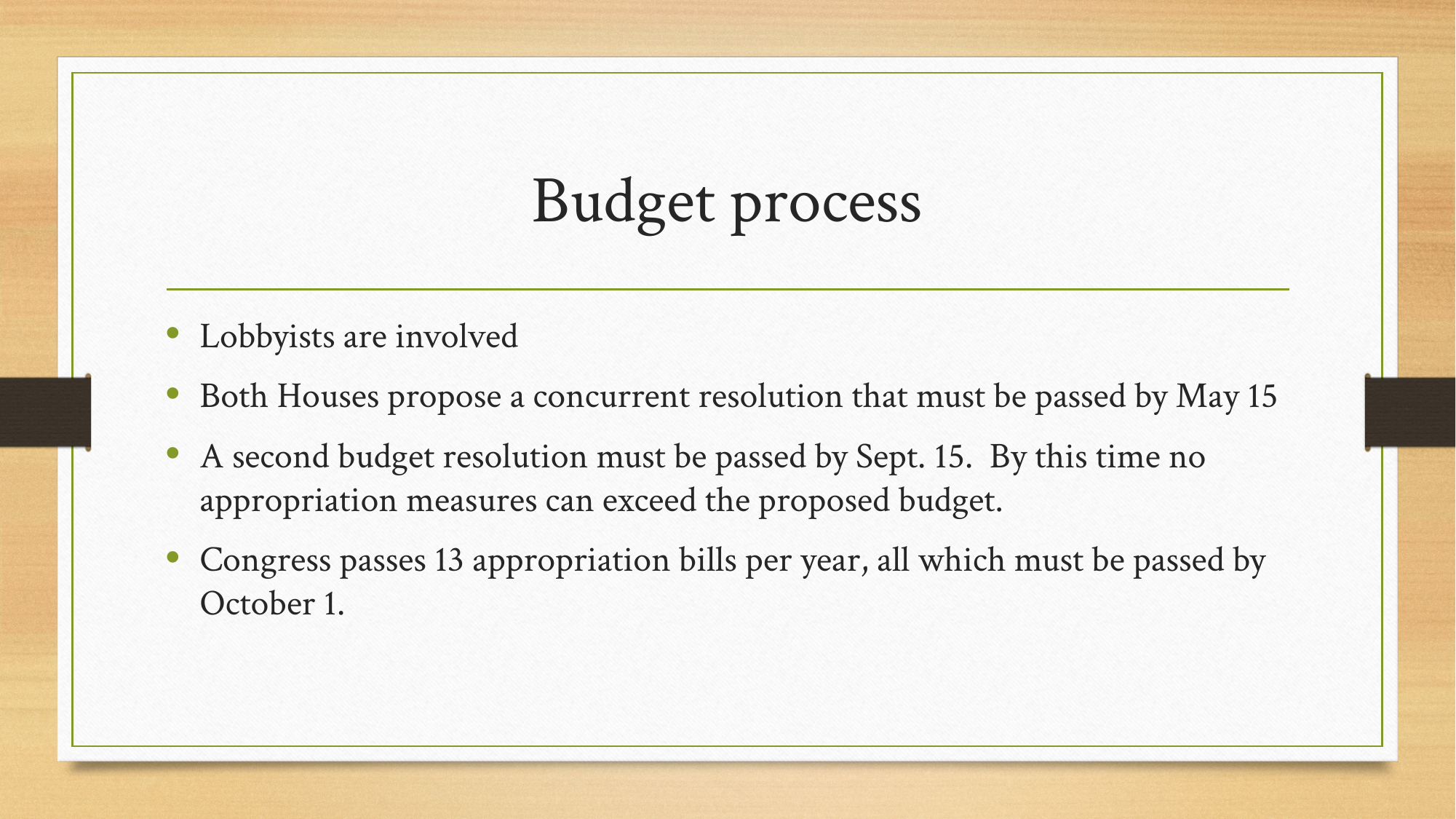

# Budget process
Lobbyists are involved
Both Houses propose a concurrent resolution that must be passed by May 15
A second budget resolution must be passed by Sept. 15.  By this time no appropriation measures can exceed the proposed budget.
Congress passes 13 appropriation bills per year, all which must be passed by October 1.